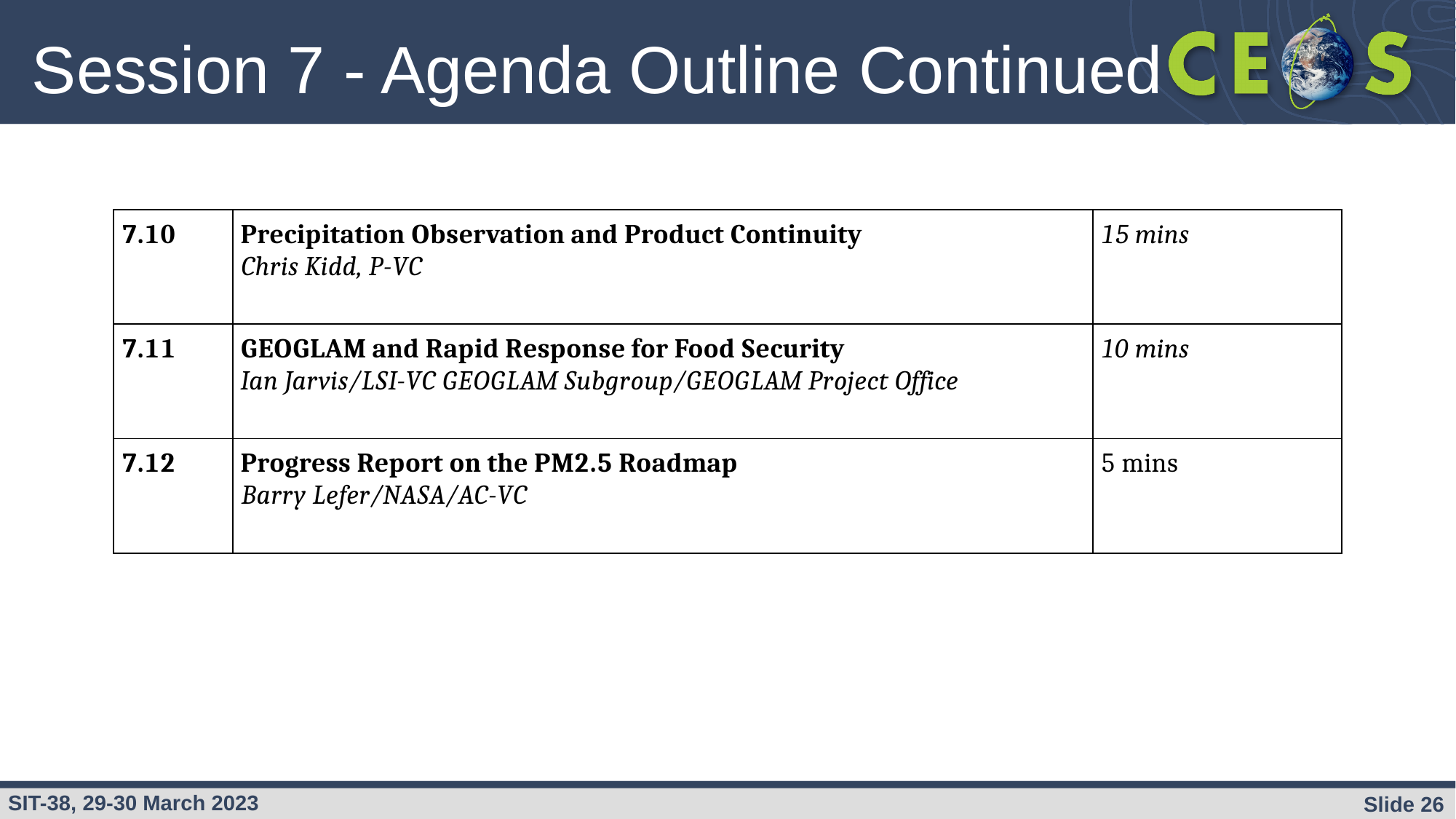

# Session 7 - Agenda Outline Continued
| 7.10 | Precipitation Observation and Product Continuity Chris Kidd, P-VC | 15 mins |
| --- | --- | --- |
| 7.11 | GEOGLAM and Rapid Response for Food Security Ian Jarvis/LSI-VC GEOGLAM Subgroup/GEOGLAM Project Office | 10 mins |
| 7.12 | Progress Report on the PM2.5 Roadmap Barry Lefer/NASA/AC-VC | 5 mins |